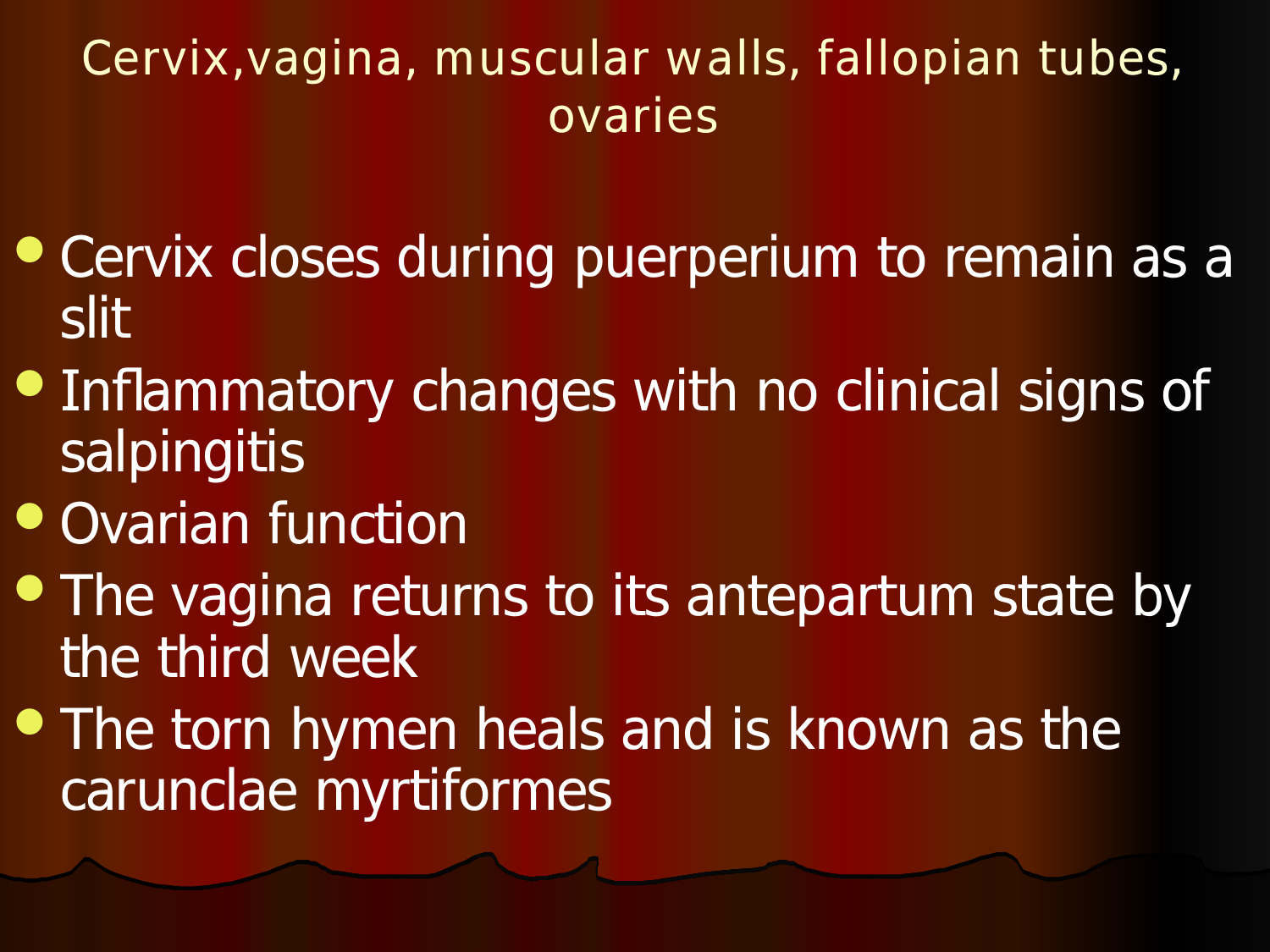

# Cervix,vagina, muscular walls, fallopian tubes, ovaries
Cervix closes during puerperium to remain as a slit
Inflammatory changes with no clinical signs of salpingitis
Ovarian function
The vagina returns to its antepartum state by the third week
The torn hymen heals and is known as the carunclae myrtiformes